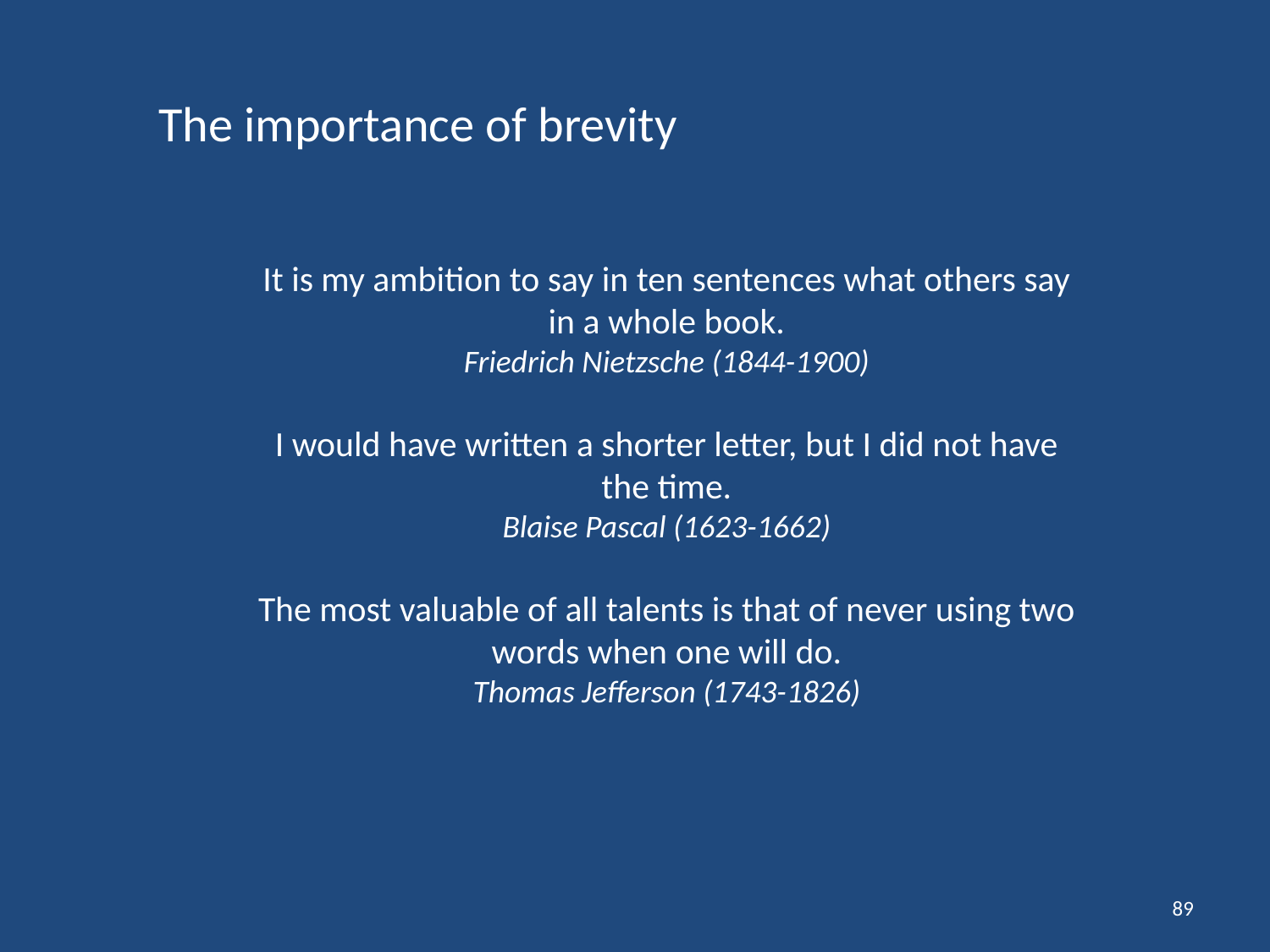

The importance of brevity
It is my ambition to say in ten sentences what others say in a whole book.
Friedrich Nietzsche (1844-1900)

I would have written a shorter letter, but I did not have the time.
Blaise Pascal (1623-1662)

The most valuable of all talents is that of never using two words when one will do.
Thomas Jefferson (1743-1826)

89